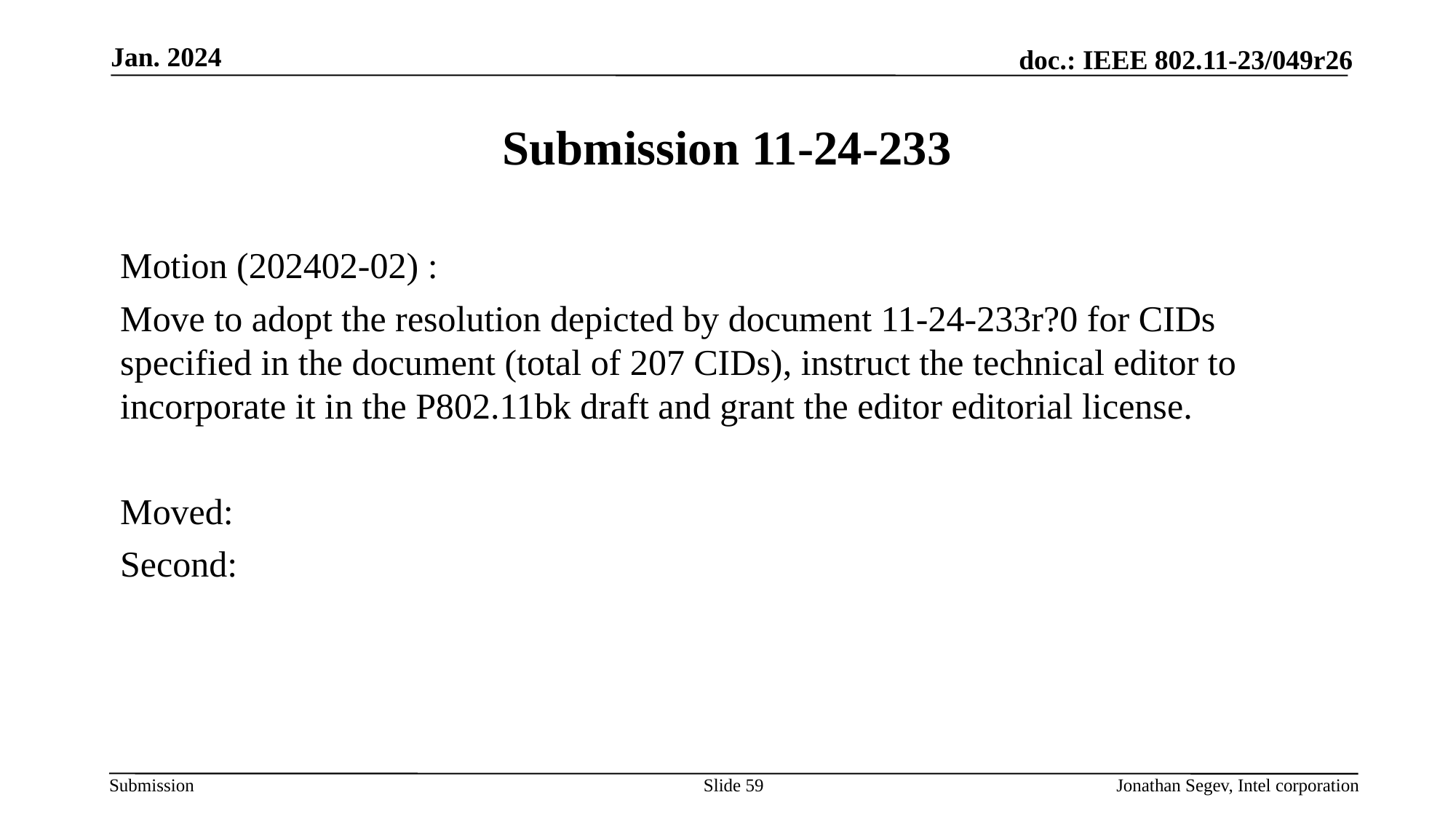

Jan. 2024
# Submission 11-24-233
Motion (202402-02) :
Move to adopt the resolution depicted by document 11-24-233r?0 for CIDs specified in the document (total of 207 CIDs), instruct the technical editor to incorporate it in the P802.11bk draft and grant the editor editorial license.

Moved:
Second:
Slide 59
Jonathan Segev, Intel corporation